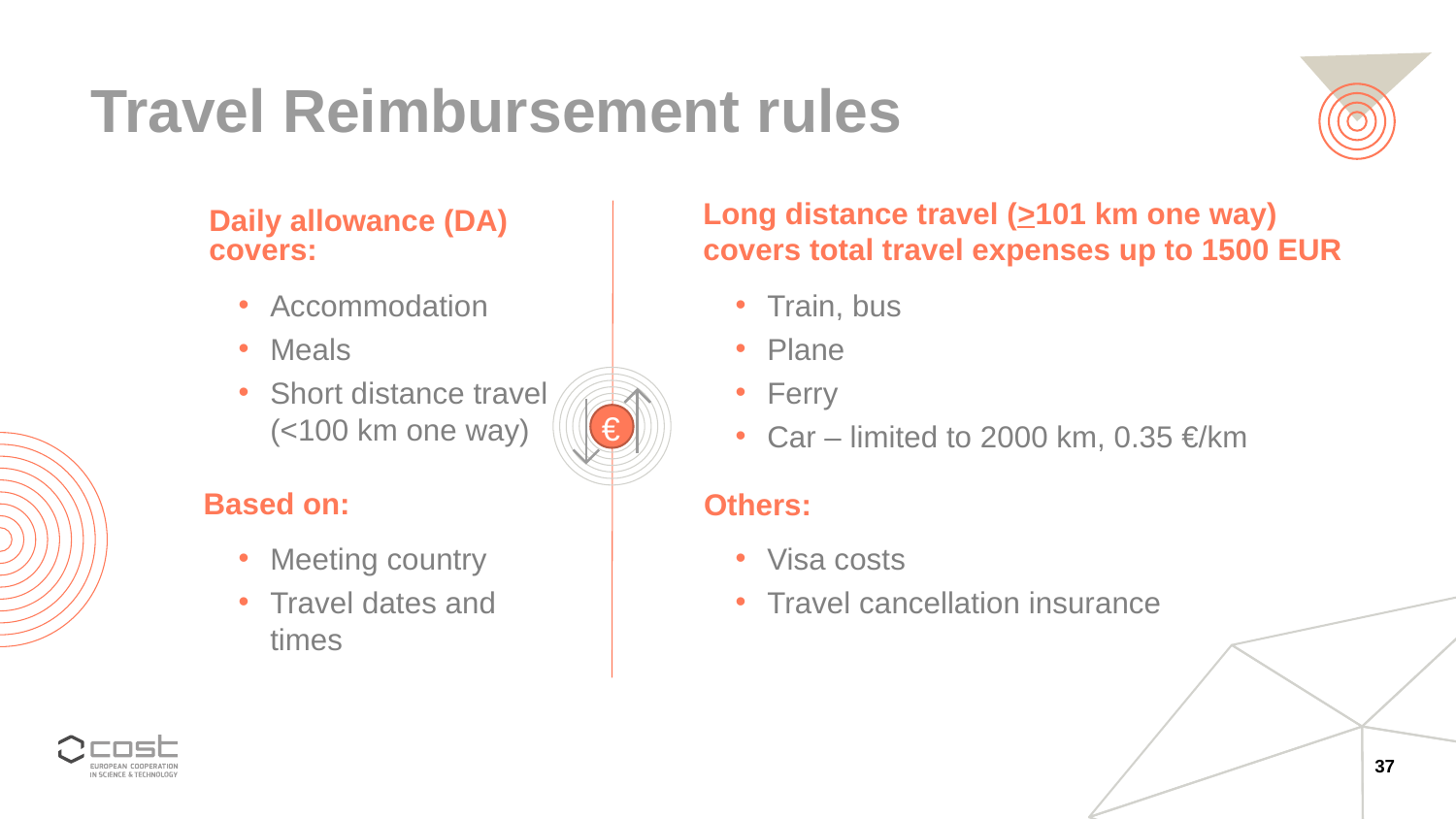

Travel Reimbursement rules
Long distance travel (>101 km one way) covers total travel expenses up to 1500 EUR
Daily allowance (DA) covers:
Train, bus
Plane
Ferry
Car – limited to 2000 km, 0.35 €/km
Accommodation
Meals
Short distance travel (<100 km one way)

€

Based on:
Others:
Meeting country
Travel dates and times
Visa costs
Travel cancellation insurance
37